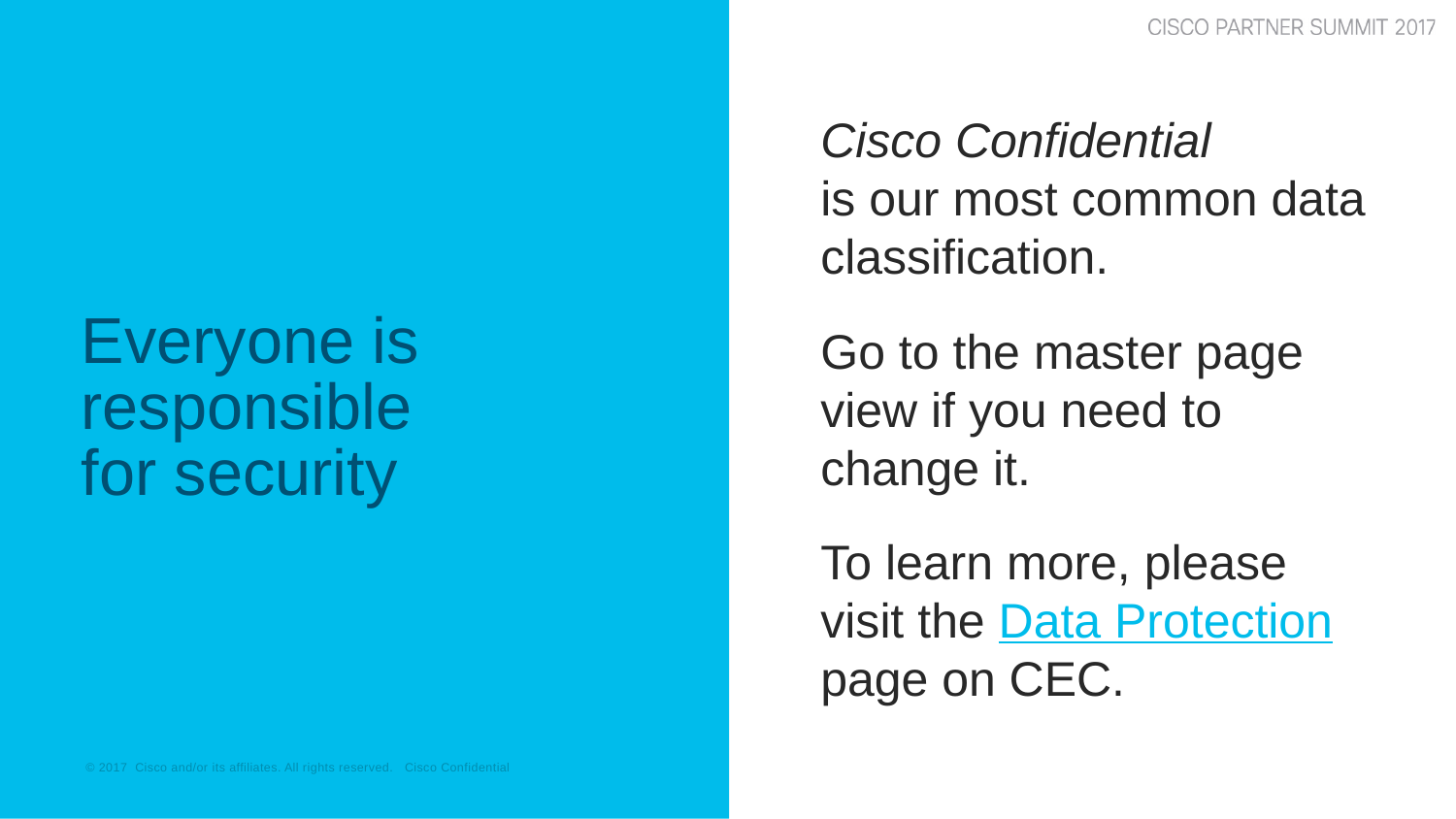

Cisco Confidential
is our most common data classification.
Go to the master page view if you need to change it.
To learn more, please visit the Data Protection page on CEC.
# Everyone is responsible for security